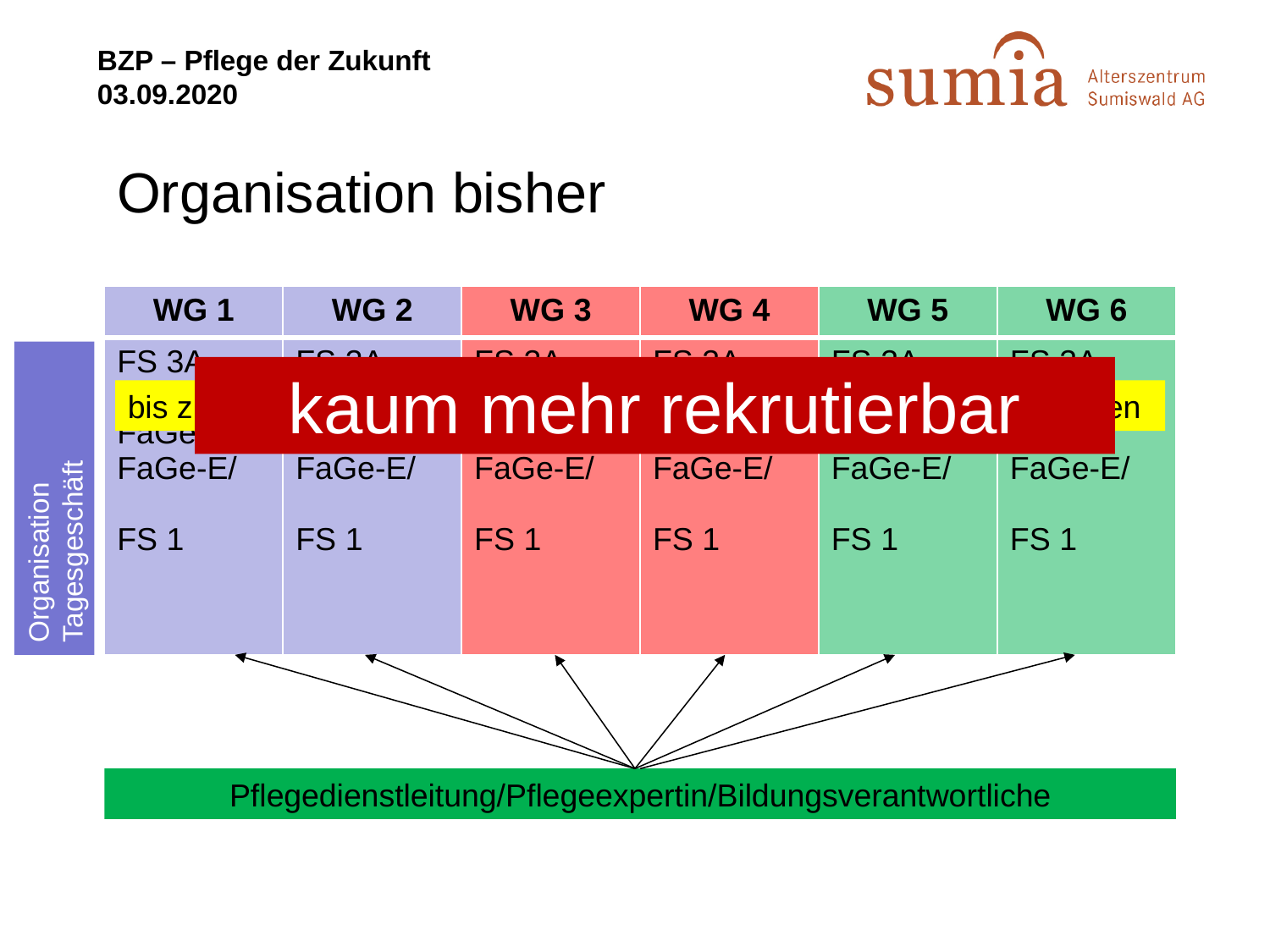

# Organisation bisher

| WG 1 | WG 2 | WG 3 | WG 4 | WG 5 | WG 6 |
| --- | --- | --- | --- | --- | --- |
| FS 3A FaGe/ FaGe-E/ FS 1 | FS 3A FaGe/ FaGe-E/ FS 1 | FS 3A FaGe/ FaGe-E/ FS 1 | FS 3A FaGe/ FaGe-E/ FS 1 | FS 3A FaGe/ FaGe-E/ FS 1 | FS 3A FaGe/ FaGe-E/ FS 1 |
kaum mehr rekrutierbar
bis zu 50% Teamführungs-, Administrations- und Koordinationsaufgaben
Organisation
Tagesgeschäft
Pflegedienstleitung/Pflegeexpertin/Bildungsverantwortliche